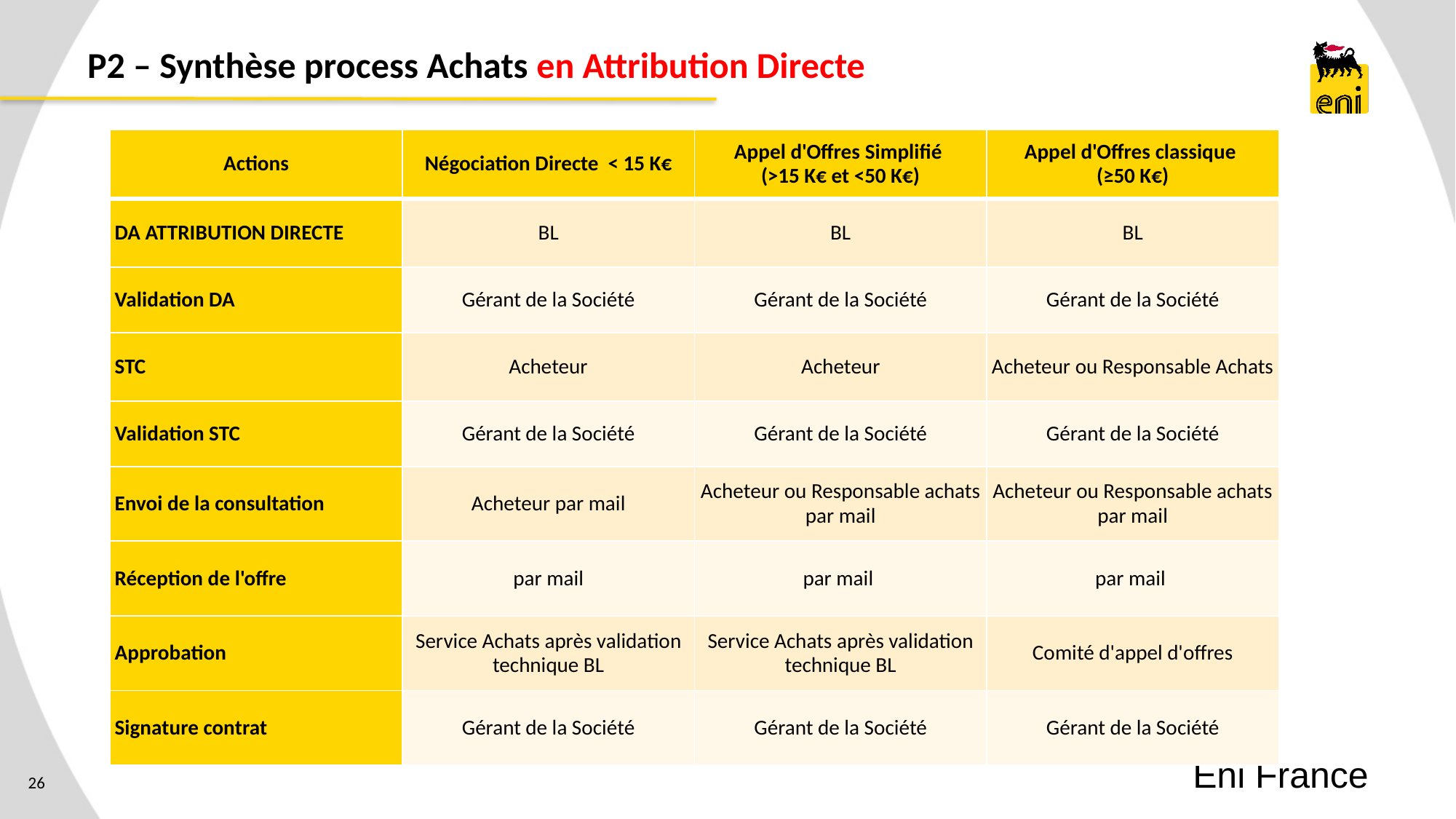

# P2 – Synthèse process Achats en Attribution Directe
| Actions | Négociation Directe < 15 K€ | Appel d'Offres Simplifié (>15 K€ et <50 K€) | Appel d'Offres classique (≥50 K€) |
| --- | --- | --- | --- |
| DA ATTRIBUTION DIRECTE | BL | BL | BL |
| Validation DA | Gérant de la Société | Gérant de la Société | Gérant de la Société |
| STC | Acheteur | Acheteur | Acheteur ou Responsable Achats |
| Validation STC | Gérant de la Société | Gérant de la Société | Gérant de la Société |
| Envoi de la consultation | Acheteur par mail | Acheteur ou Responsable achats par mail | Acheteur ou Responsable achats par mail |
| Réception de l'offre | par mail | par mail | par mail |
| Approbation | Service Achats après validation technique BL | Service Achats après validation technique BL | Comité d'appel d'offres |
| Signature contrat | Gérant de la Société | Gérant de la Société | Gérant de la Société |
Eni France
26